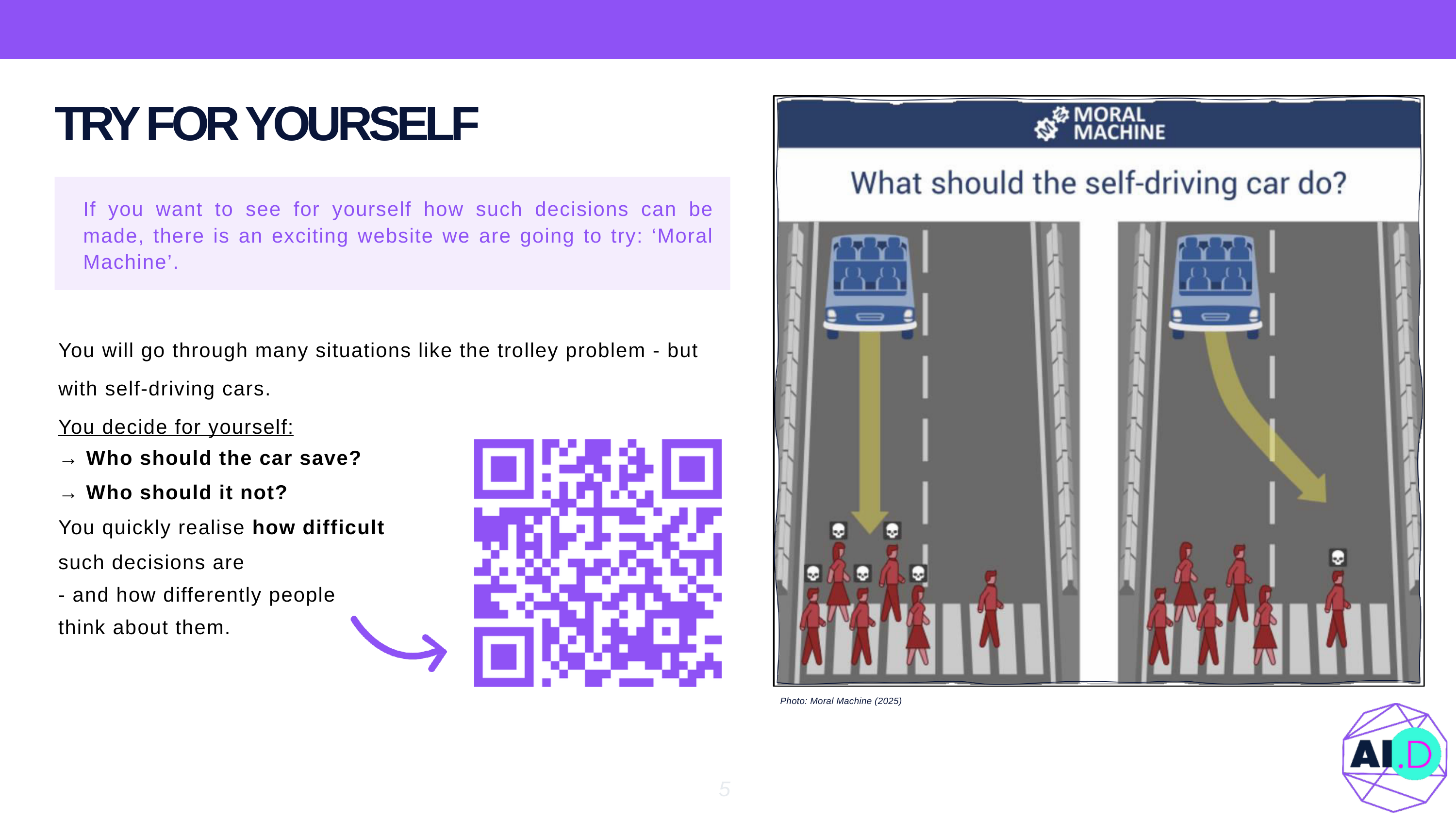

TRY FOR YOURSELF

If you want to see for yourself how such decisions can be made, there is an exciting website we are going to try: ‘Moral Machine’.
You will go through many situations like the trolley problem - but with self-driving cars.
You decide for yourself:
→ Who should the car save?
→ Who should it not?
You quickly realise how difficult
such decisions are
- and how differently people
think about them.

Photo: Moral Machine (2025)

5